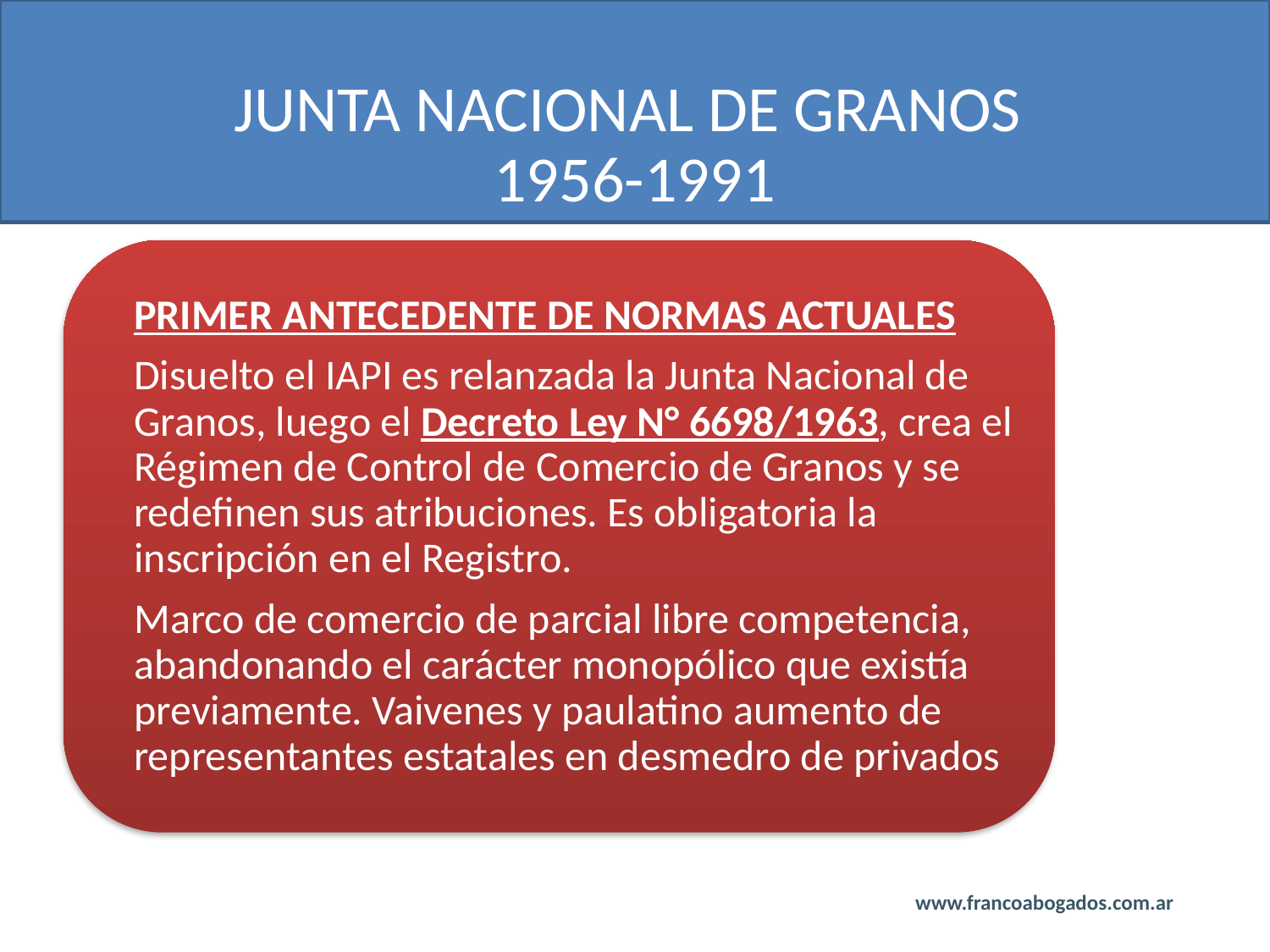

# JUNTA NACIONAL DE GRANOS 1956-1991
PRIMER ANTECEDENTE DE NORMAS ACTUALES
Disuelto el IAPI es relanzada la Junta Nacional de Granos, luego el Decreto Ley N° 6698/1963, crea el Régimen de Control de Comercio de Granos y se redefinen sus atribuciones. Es obligatoria la inscripción en el Registro.
Marco de comercio de parcial libre competencia, abandonando el carácter monopólico que existía previamente. Vaivenes y paulatino aumento de representantes estatales en desmedro de privados